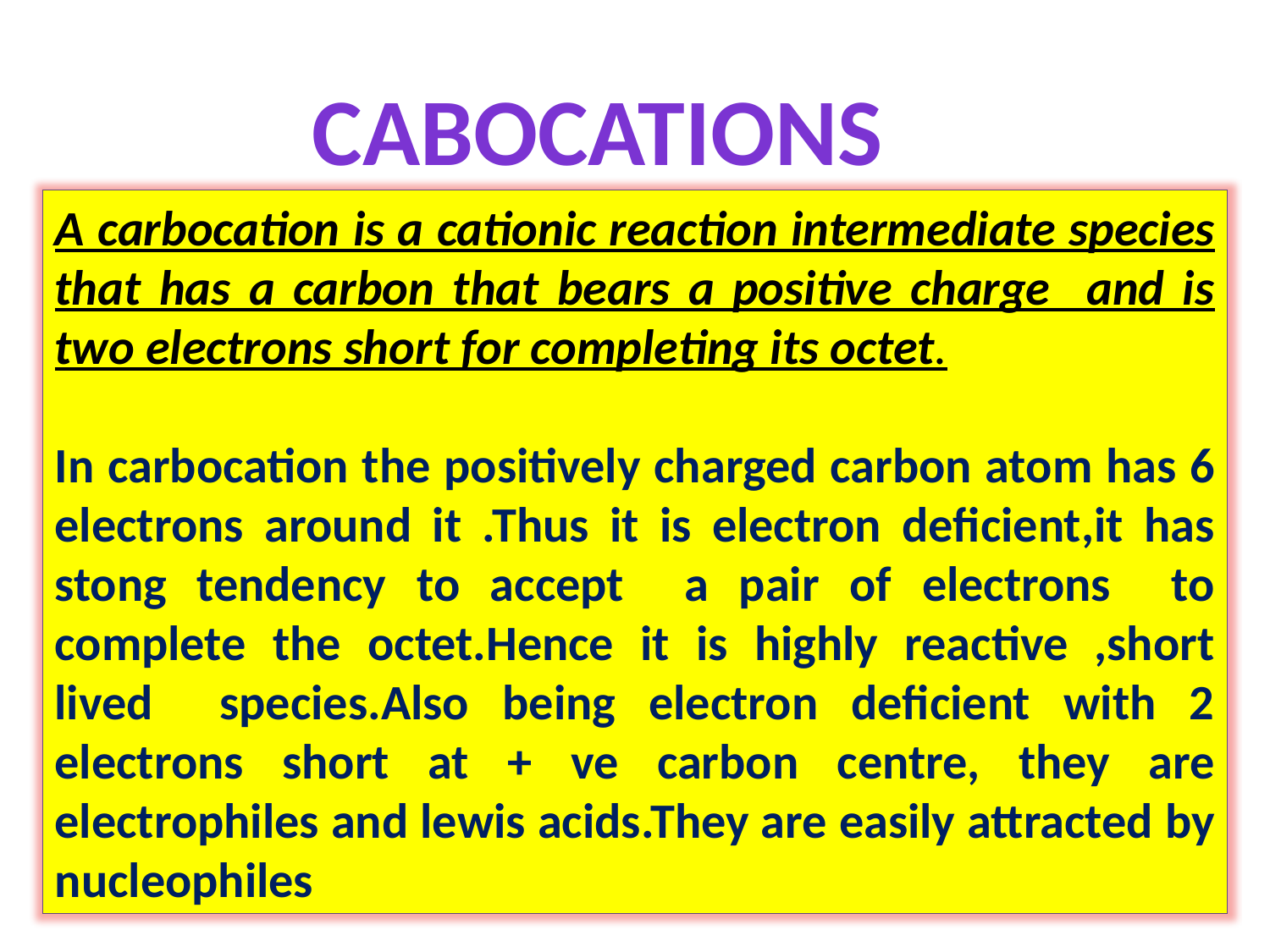

cabocations
A carbocation is a cationic reaction intermediate species that has a carbon that bears a positive charge  and is two electrons short for completing its octet.

In carbocation the positively charged carbon atom has 6 electrons around it .Thus it is electron deficient,it has stong tendency to accept  a pair of electrons  to complete the octet.Hence it is highly reactive ,short lived  species.Also being electron deficient with 2 electrons short at + ve carbon centre, they are electrophiles and lewis acids.They are easily attracted by nucleophiles